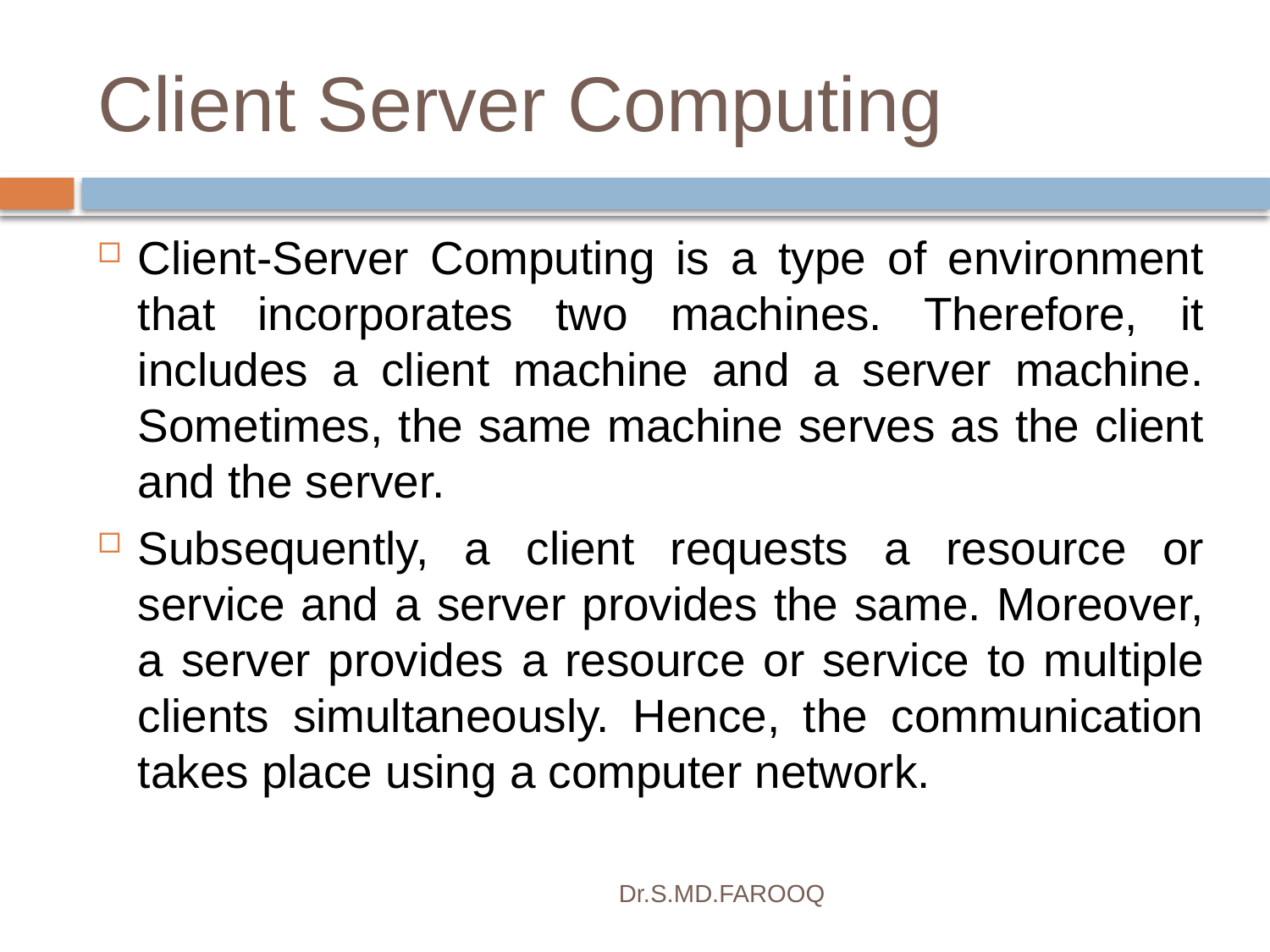

# Client Server Computing
Client-Server Computing is a type of environment that incorporates two machines. Therefore, it includes a client machine and a server machine. Sometimes, the same machine serves as the client and the server.
Subsequently, a client requests a resource or service and a server provides the same. Moreover, a server provides a resource or service to multiple clients simultaneously. Hence, the communication takes place using a computer network.
Dr.S.MD.FAROOQ